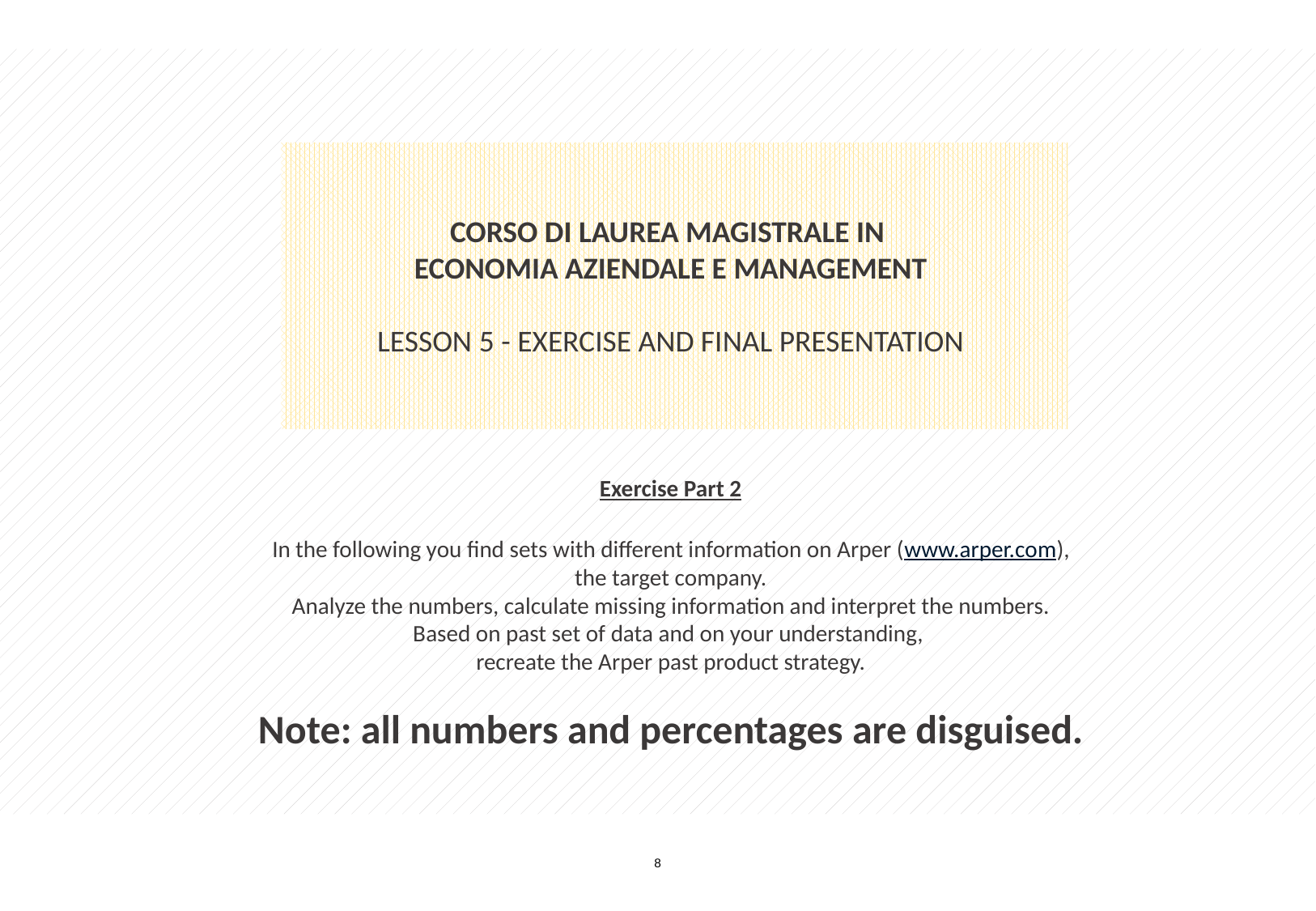

CORSO DI LAUREA MAGISTRALE IN
ECONOMIA AZIENDALE E MANAGEMENT

LESSON 5 - EXERCISE AND FINAL PRESENTATION
Exercise Part 2
In the following you find sets with different information on Arper (www.arper.com), the target company.
Analyze the numbers, calculate missing information and interpret the numbers.
Based on past set of data and on your understanding,
recreate the Arper past product strategy.

Note: all numbers and percentages are disguised.